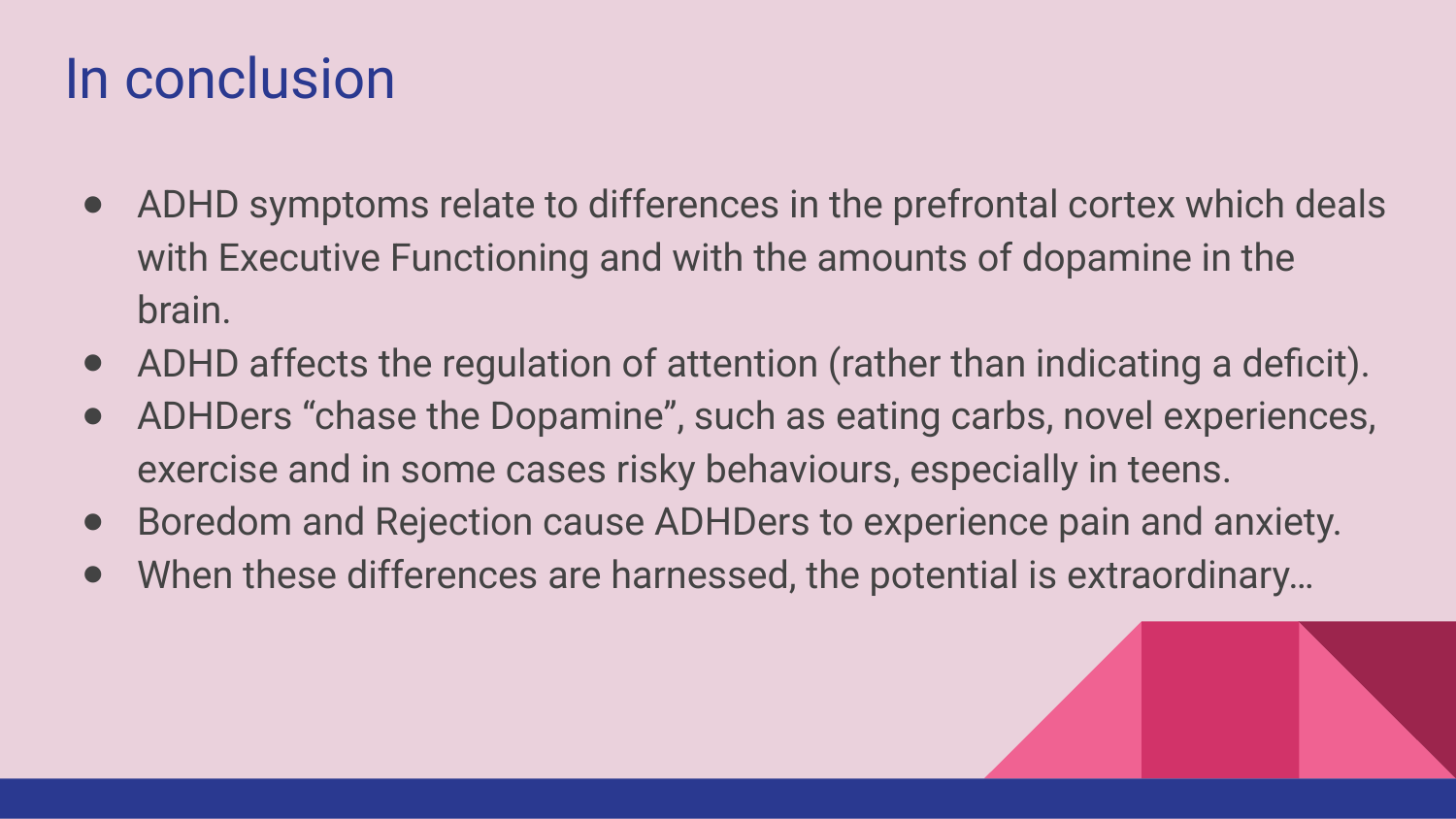

# In conclusion
ADHD symptoms relate to differences in the prefrontal cortex which deals with Executive Functioning and with the amounts of dopamine in the brain.
ADHD affects the regulation of attention (rather than indicating a deficit).
ADHDers “chase the Dopamine”, such as eating carbs, novel experiences, exercise and in some cases risky behaviours, especially in teens.
Boredom and Rejection cause ADHDers to experience pain and anxiety.
When these differences are harnessed, the potential is extraordinary…